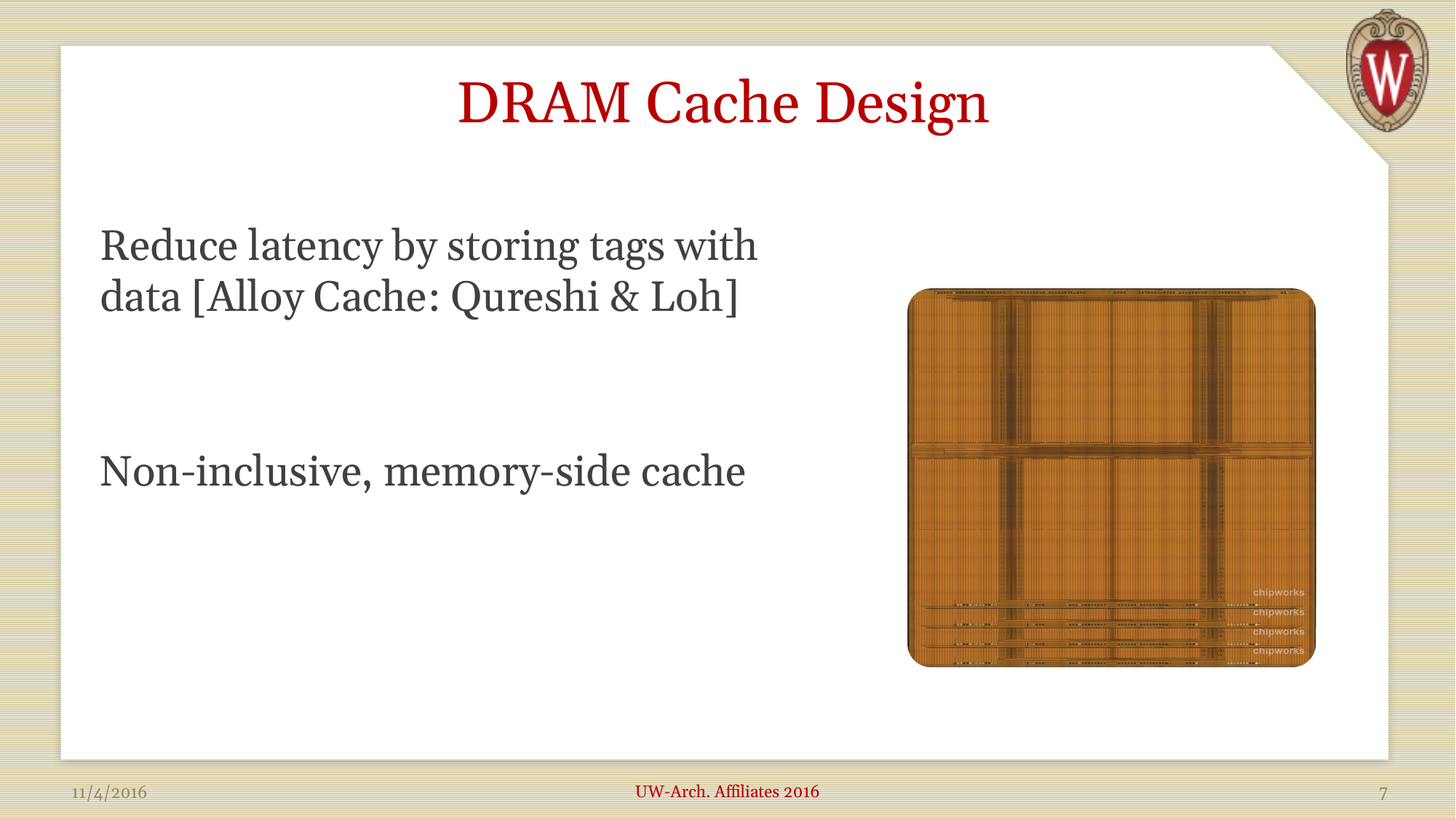

# DRAM Cache Design
Reduce latency by storing tags with data [Alloy Cache: Qureshi & Loh]

Non-inclusive, memory-side cache

UW-Arch. Affiliates 2016
7
11/4/2016